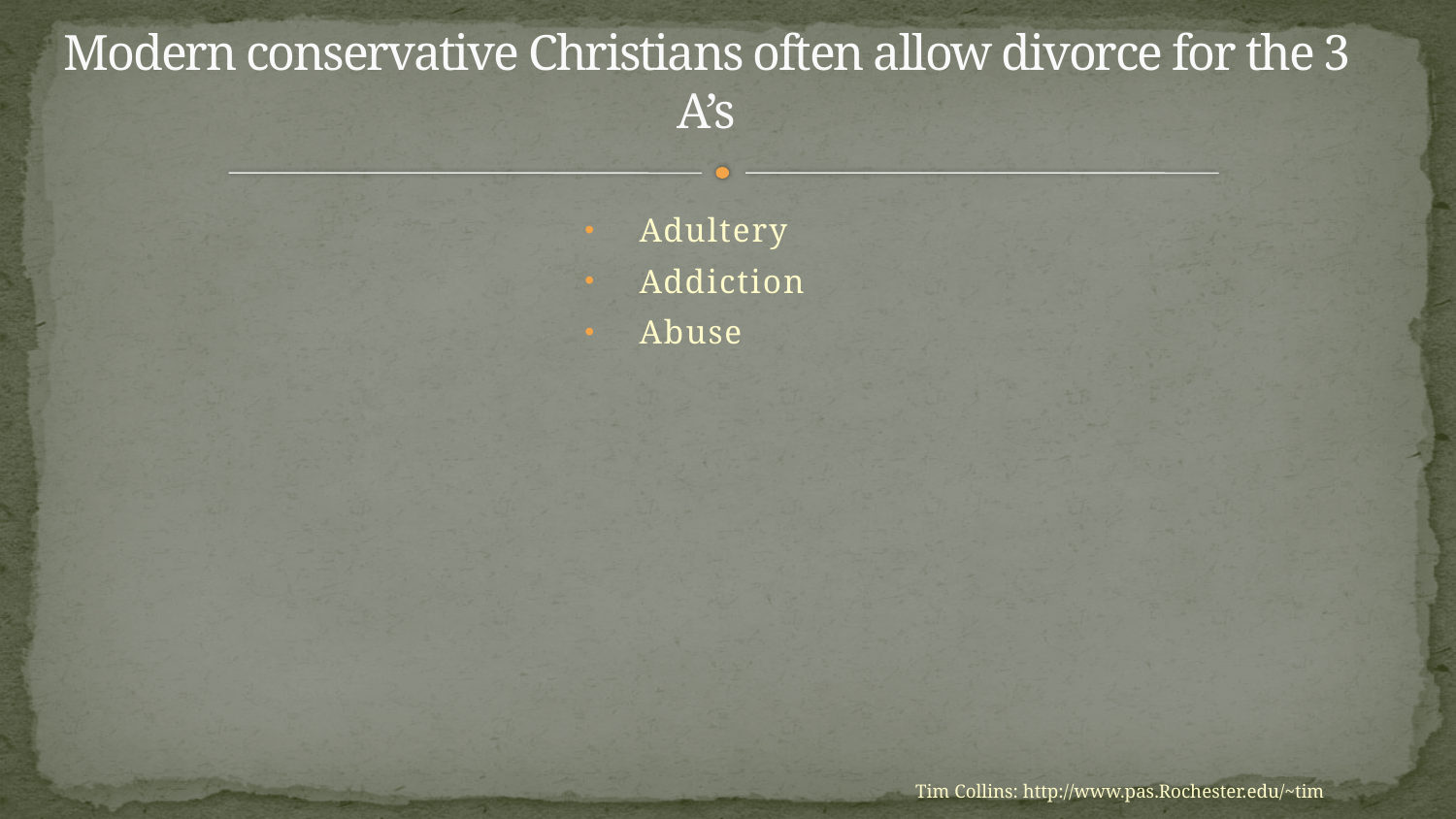

# Modern conservative Christians often allow divorce for the 3 A’s
Adultery
Addiction
Abuse
Tim Collins: http://www.pas.Rochester.edu/~tim